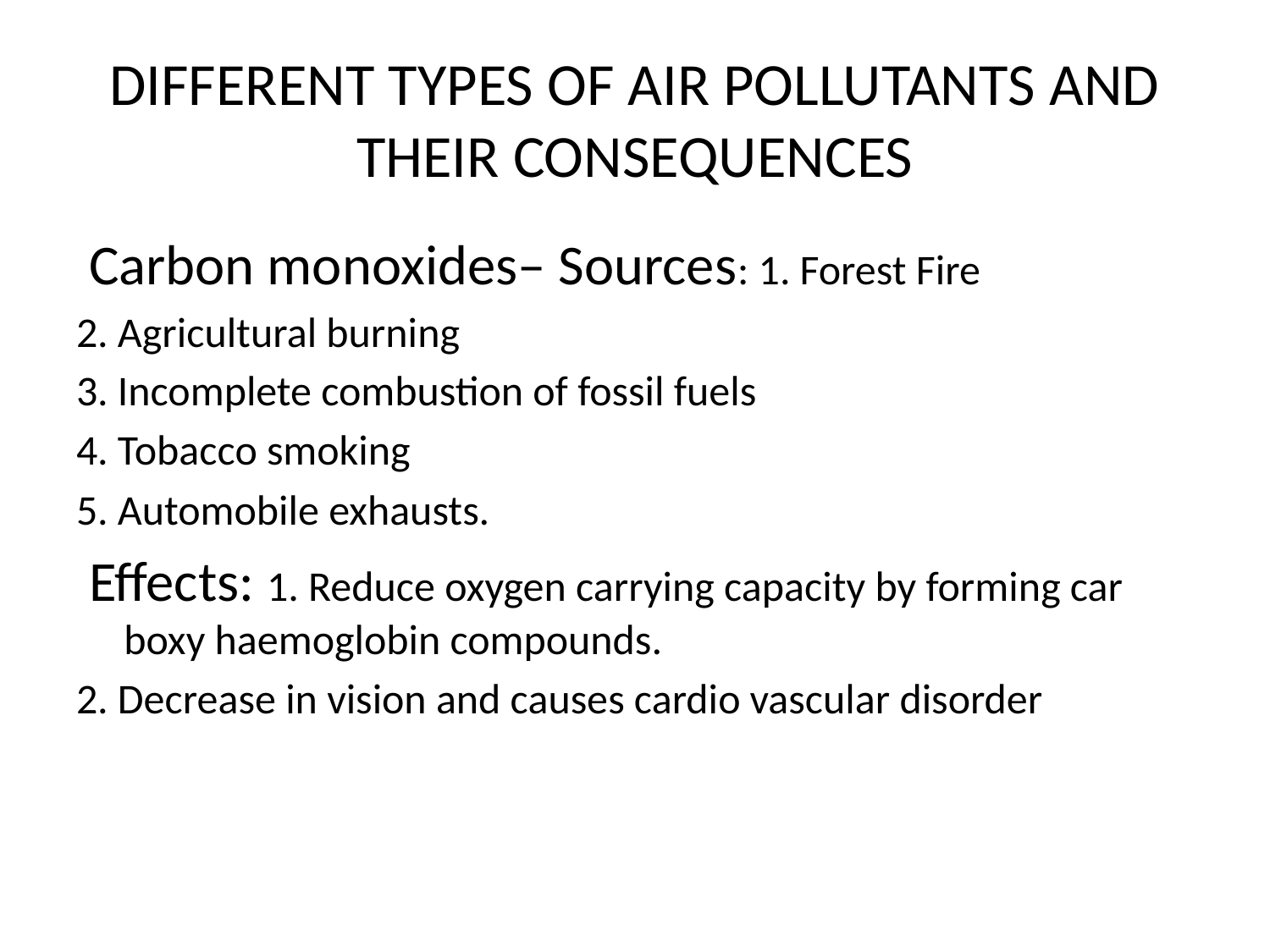

# DIFFERENT TYPES OF AIR POLLUTANTS AND THEIR CONSEQUENCES
 Carbon monoxides– Sources: 1. Forest Fire
2. Agricultural burning
3. Incomplete combustion of fossil fuels
4. Tobacco smoking
5. Automobile exhausts.
 Effects: 1. Reduce oxygen carrying capacity by forming car boxy haemoglobin compounds.
2. Decrease in vision and causes cardio vascular disorder